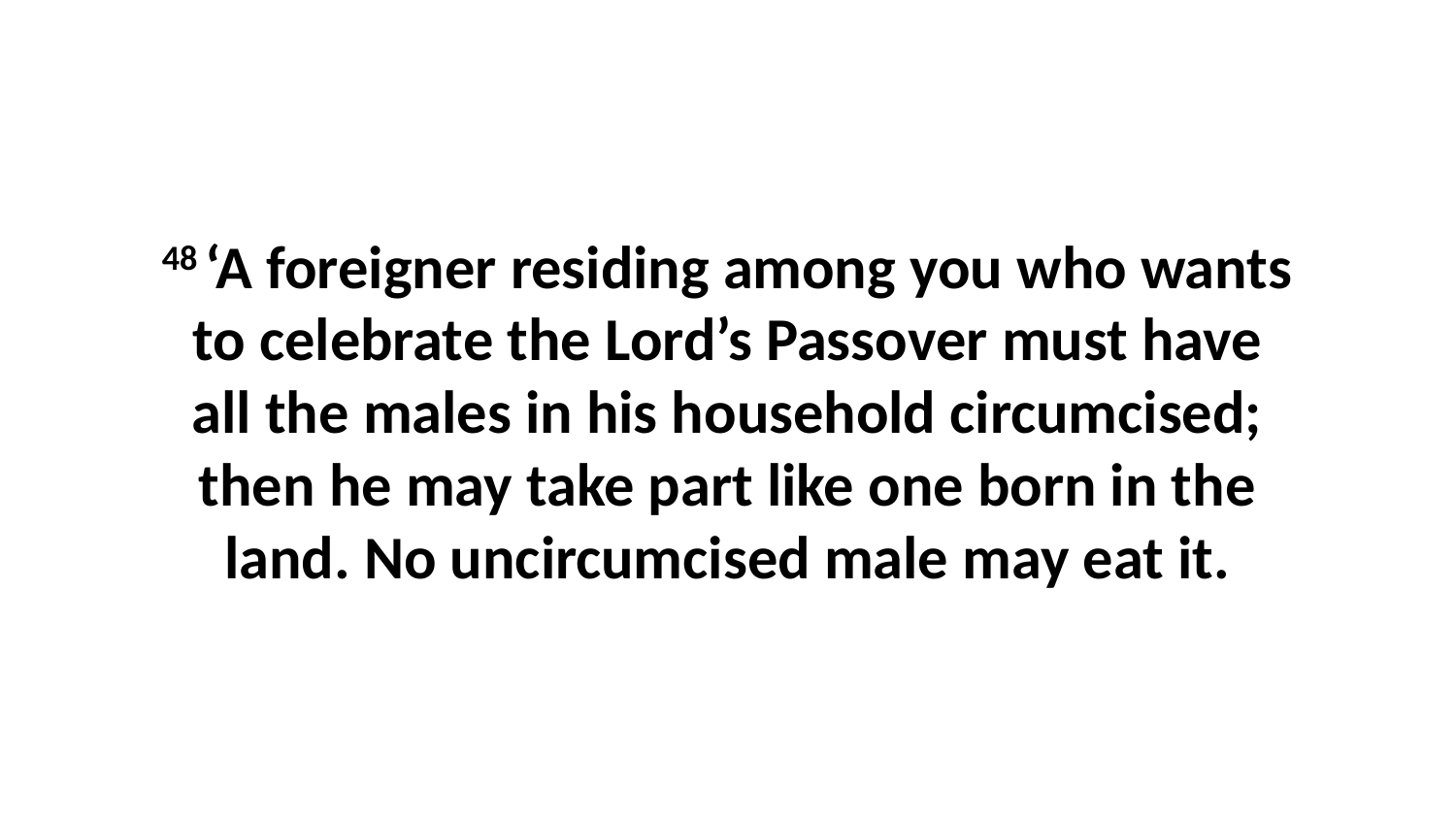

48 ‘A foreigner residing among you who wants to celebrate the Lord’s Passover must have all the males in his household circumcised; then he may take part like one born in the land. No uncircumcised male may eat it.